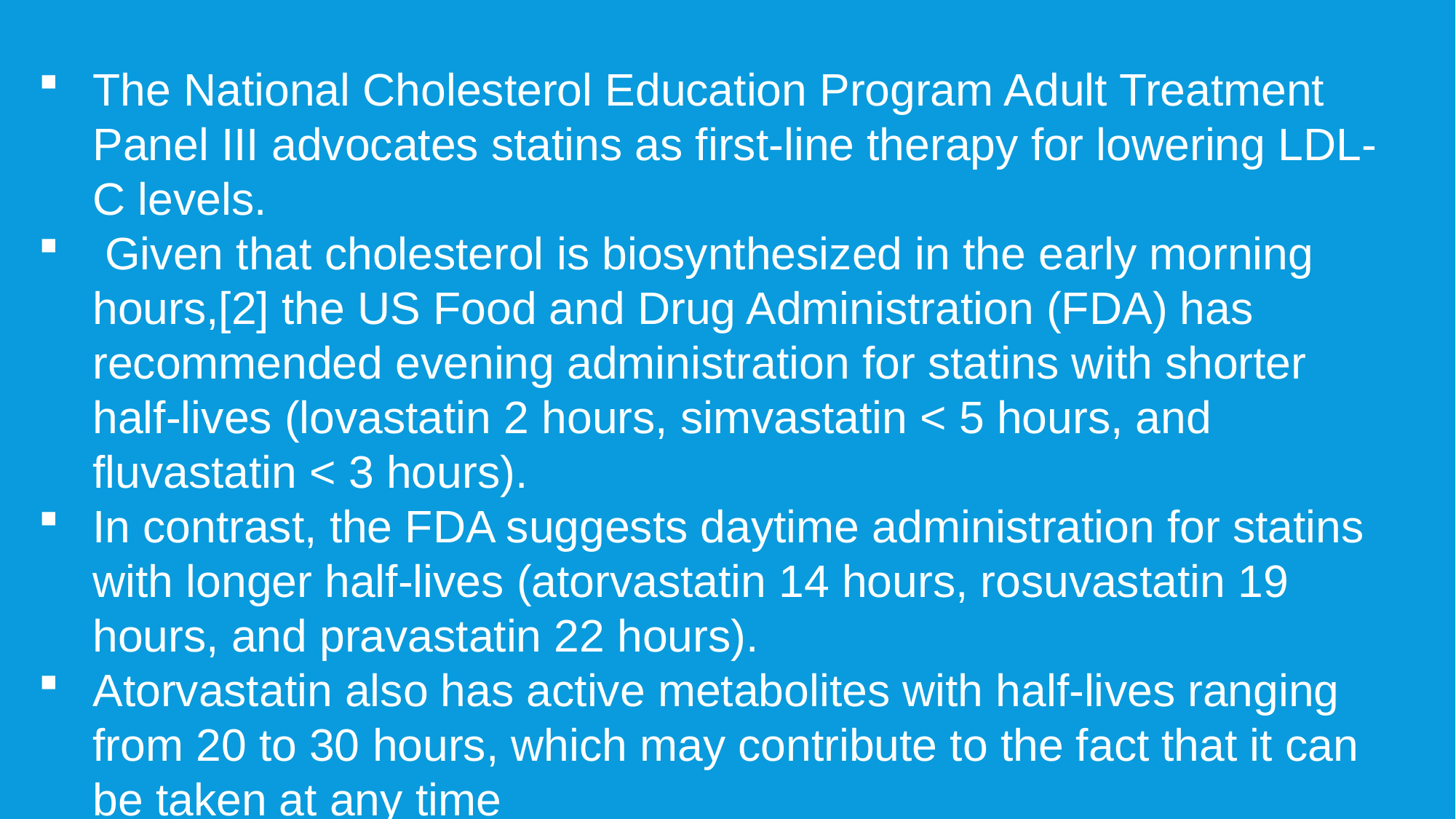

The National Cholesterol Education Program Adult Treatment Panel III advocates statins as first-line therapy for lowering LDL-C levels.
 Given that cholesterol is biosynthesized in the early morning hours,[2] the US Food and Drug Administration (FDA) has recommended evening administration for statins with shorter half-lives (lovastatin 2 hours, simvastatin < 5 hours, and fluvastatin < 3 hours).
In contrast, the FDA suggests daytime administration for statins with longer half-lives (atorvastatin 14 hours, rosuvastatin 19 hours, and pravastatin 22 hours).
Atorvastatin also has active metabolites with half-lives ranging from 20 to 30 hours, which may contribute to the fact that it can be taken at any time